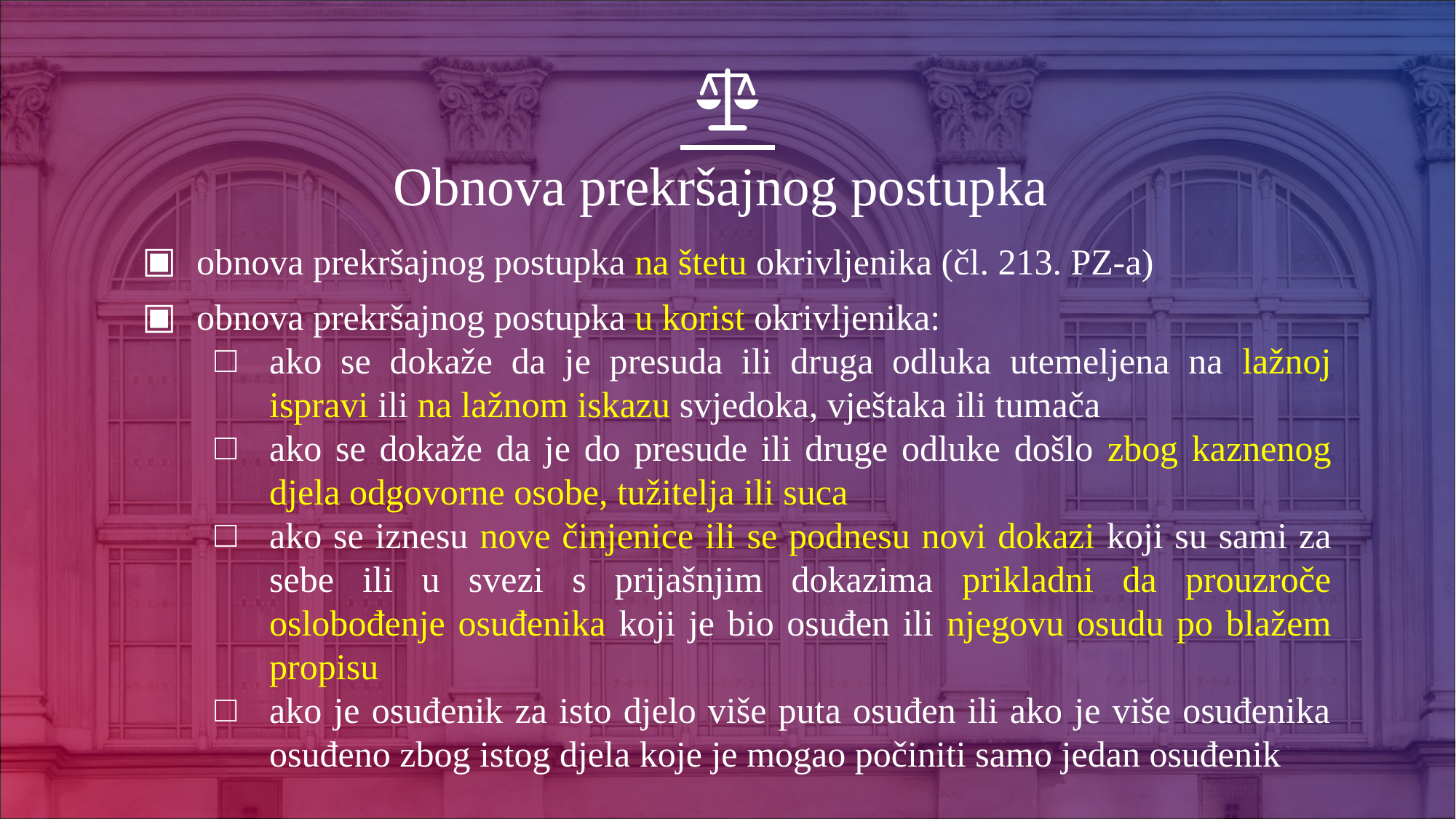

# Obnova prekršajnog postupka
obnova prekršajnog postupka na štetu okrivljenika (čl. 213. PZ-a)
obnova prekršajnog postupka u korist okrivljenika:
ako se dokaže da je presuda ili druga odluka utemeljena na lažnoj ispravi ili na lažnom iskazu svjedoka, vještaka ili tumača
ako se dokaže da je do presude ili druge odluke došlo zbog kaznenog djela odgovorne osobe, tužitelja ili suca
ako se iznesu nove činjenice ili se podnesu novi dokazi koji su sami za sebe ili u svezi s prijašnjim dokazima prikladni da prouzroče oslobođenje osuđenika koji je bio osuđen ili njegovu osudu po blažem propisu
ako je osuđenik za isto djelo više puta osuđen ili ako je više osuđenika osuđeno zbog istog djela koje je mogao počiniti samo jedan osuđenik